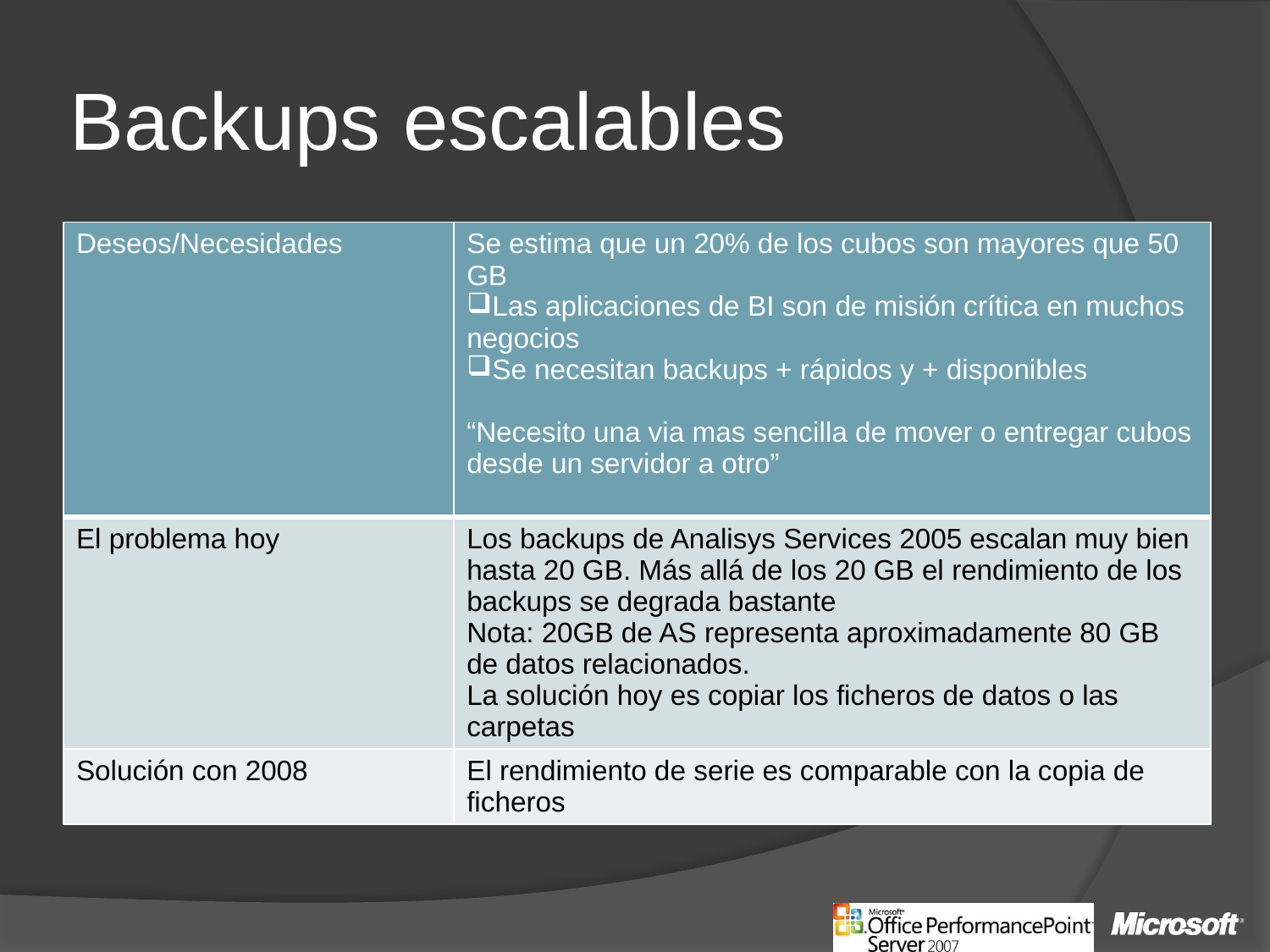

# Backups escalables
| Deseos/Necesidades | Se estima que un 20% de los cubos son mayores que 50 GB Las aplicaciones de BI son de misión crítica en muchos negocios Se necesitan backups + rápidos y + disponibles “Necesito una via mas sencilla de mover o entregar cubos desde un servidor a otro” |
| --- | --- |
| El problema hoy | Los backups de Analisys Services 2005 escalan muy bien hasta 20 GB. Más allá de los 20 GB el rendimiento de los backups se degrada bastante Nota: 20GB de AS representa aproximadamente 80 GB de datos relacionados. La solución hoy es copiar los ficheros de datos o las carpetas |
| Solución con 2008 | El rendimiento de serie es comparable con la copia de ficheros |